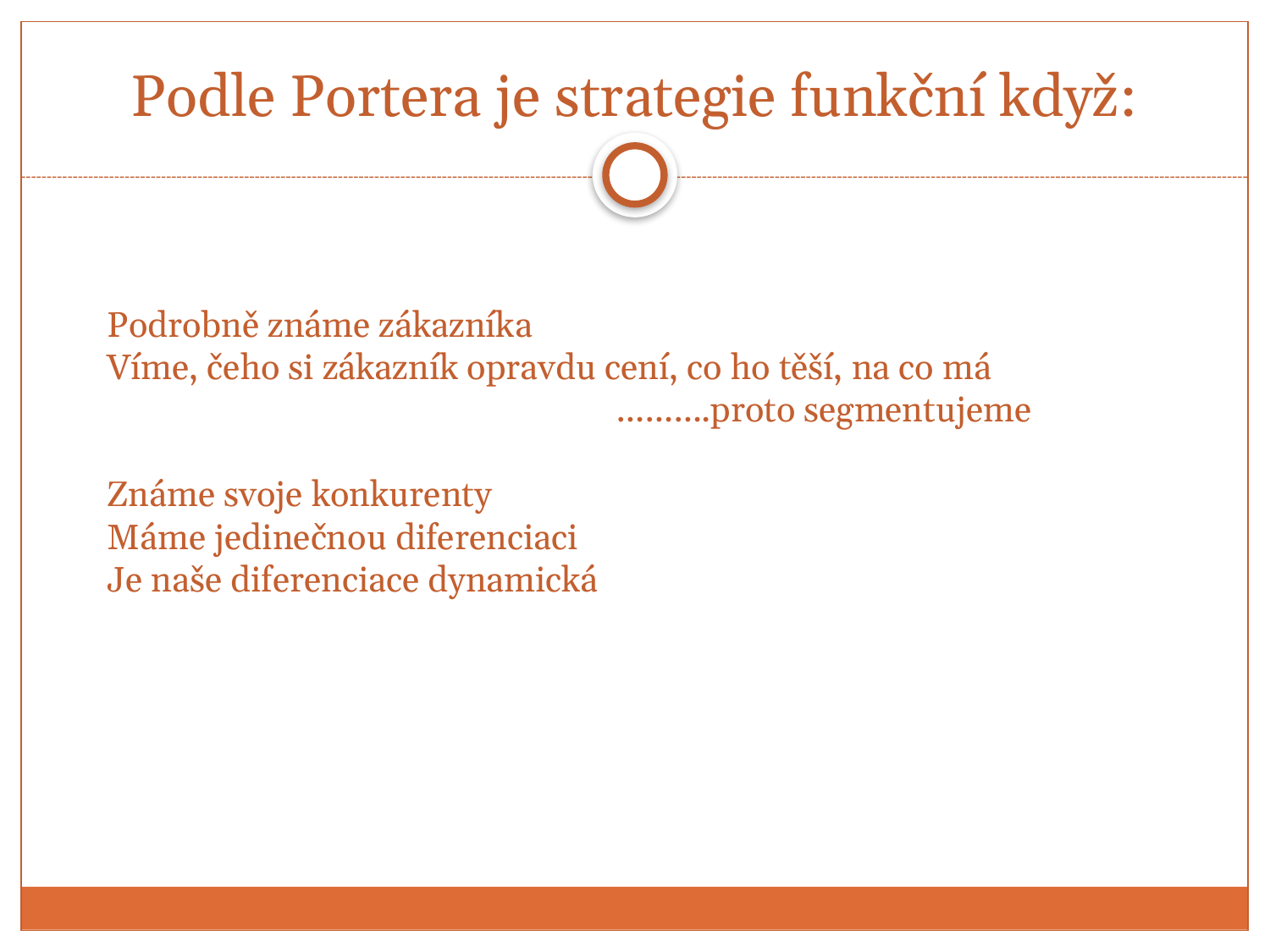

# Podle Portera je strategie funkční když:
Podrobně známe zákazníka
Víme, čeho si zákazník opravdu cení, co ho těší, na co má
				……….proto segmentujeme

Známe svoje konkurenty
Máme jedinečnou diferenciaci
Je naše diferenciace dynamická